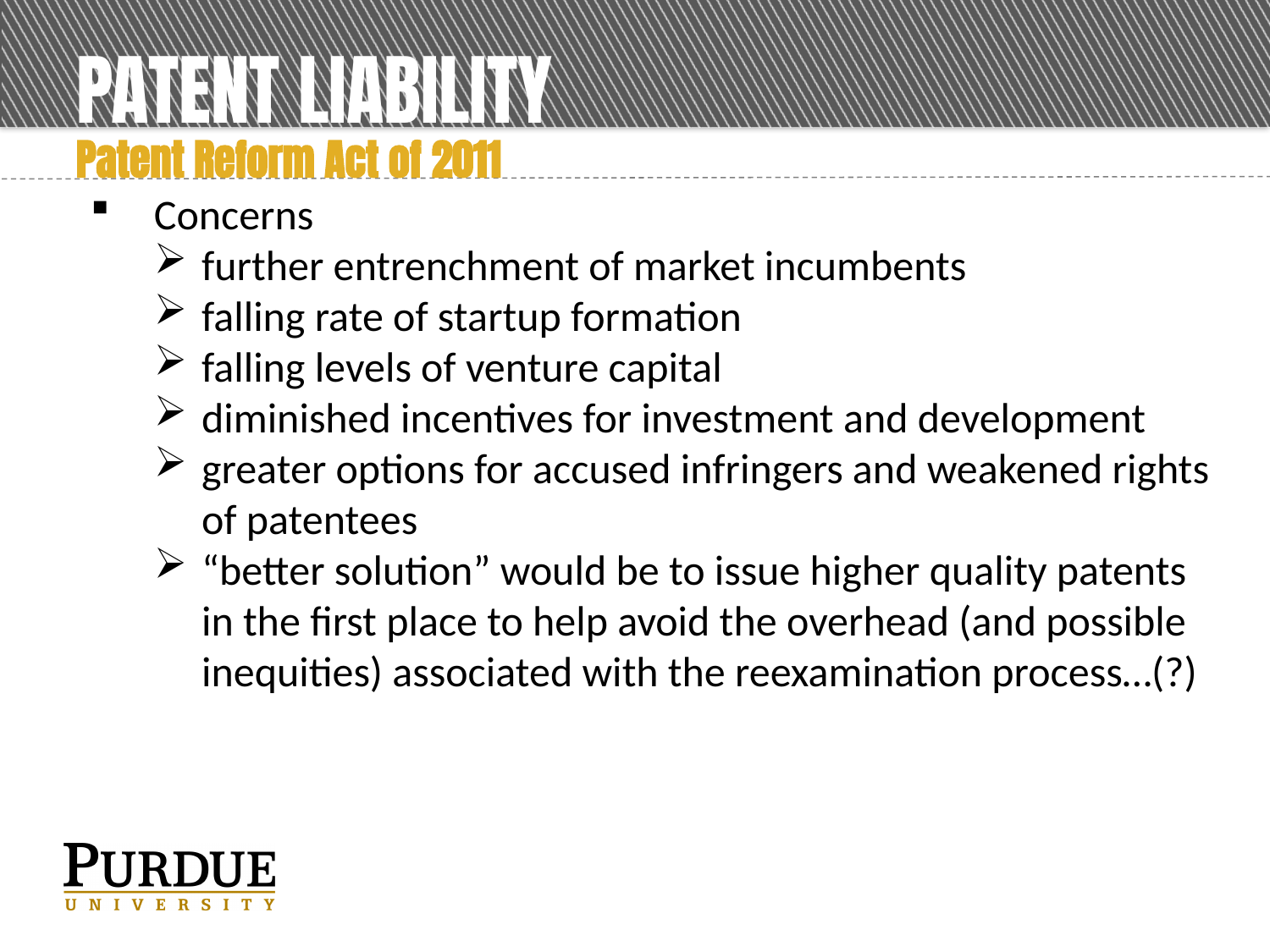

# PATENT LIABILITY
Patent Reform Act of 2011
Concerns
further entrenchment of market incumbents
falling rate of startup formation
falling levels of venture capital
diminished incentives for investment and development
greater options for accused infringers and weakened rights of patentees
“better solution” would be to issue higher quality patents in the first place to help avoid the overhead (and possible inequities) associated with the reexamination process…(?)